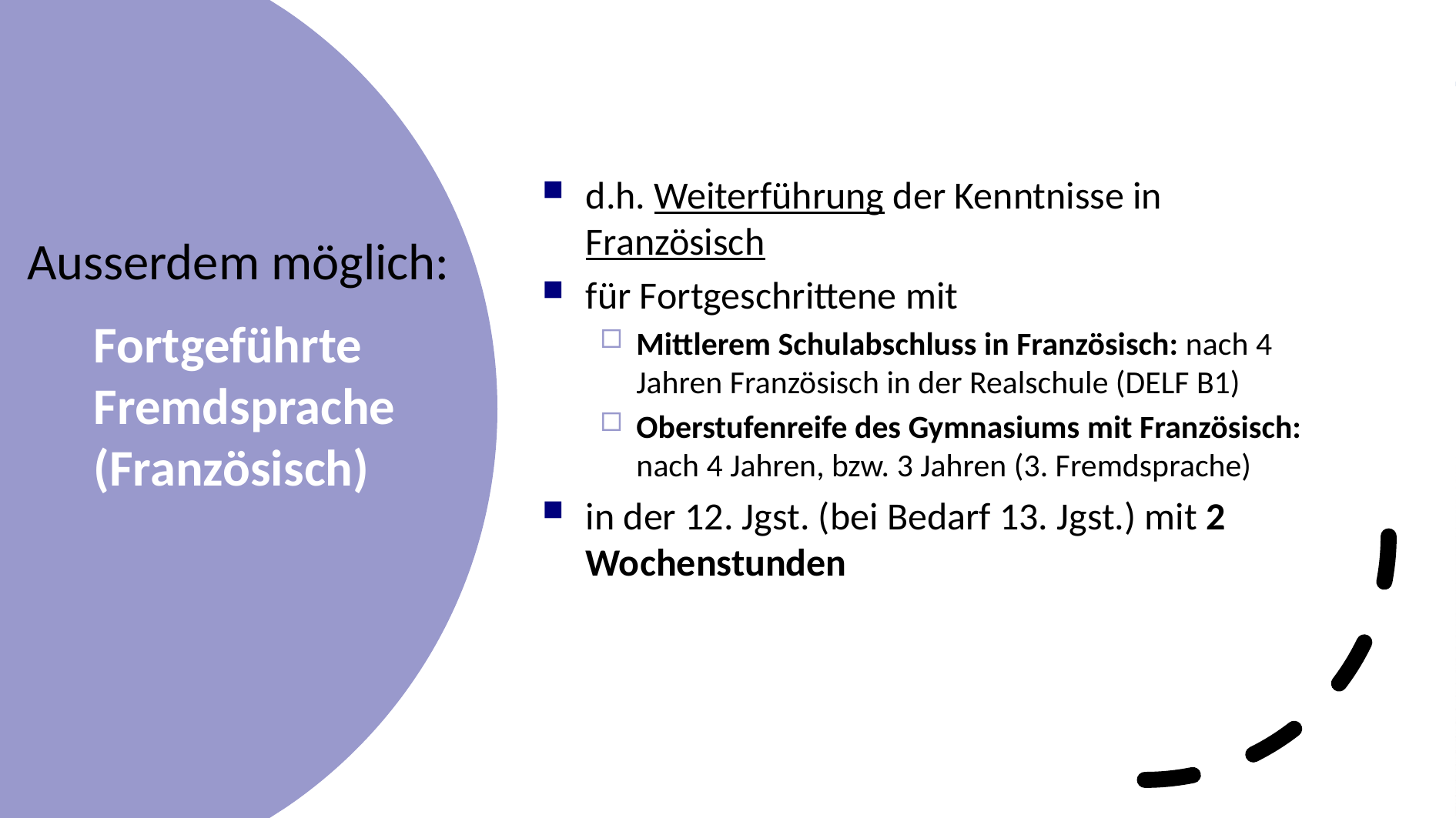

d.h. Weiterführung der Kenntnisse in Französisch
für Fortgeschrittene mit
Mittlerem Schulabschluss in Französisch: nach 4 Jahren Französisch in der Realschule (DELF B1)
Oberstufenreife des Gymnasiums mit Französisch: nach 4 Jahren, bzw. 3 Jahren (3. Fremdsprache)
in der 12. Jgst. (bei Bedarf 13. Jgst.) mit 2 Wochenstunden

# Fortgeführte Fremdsprache (Französisch)
Ausserdem möglich: